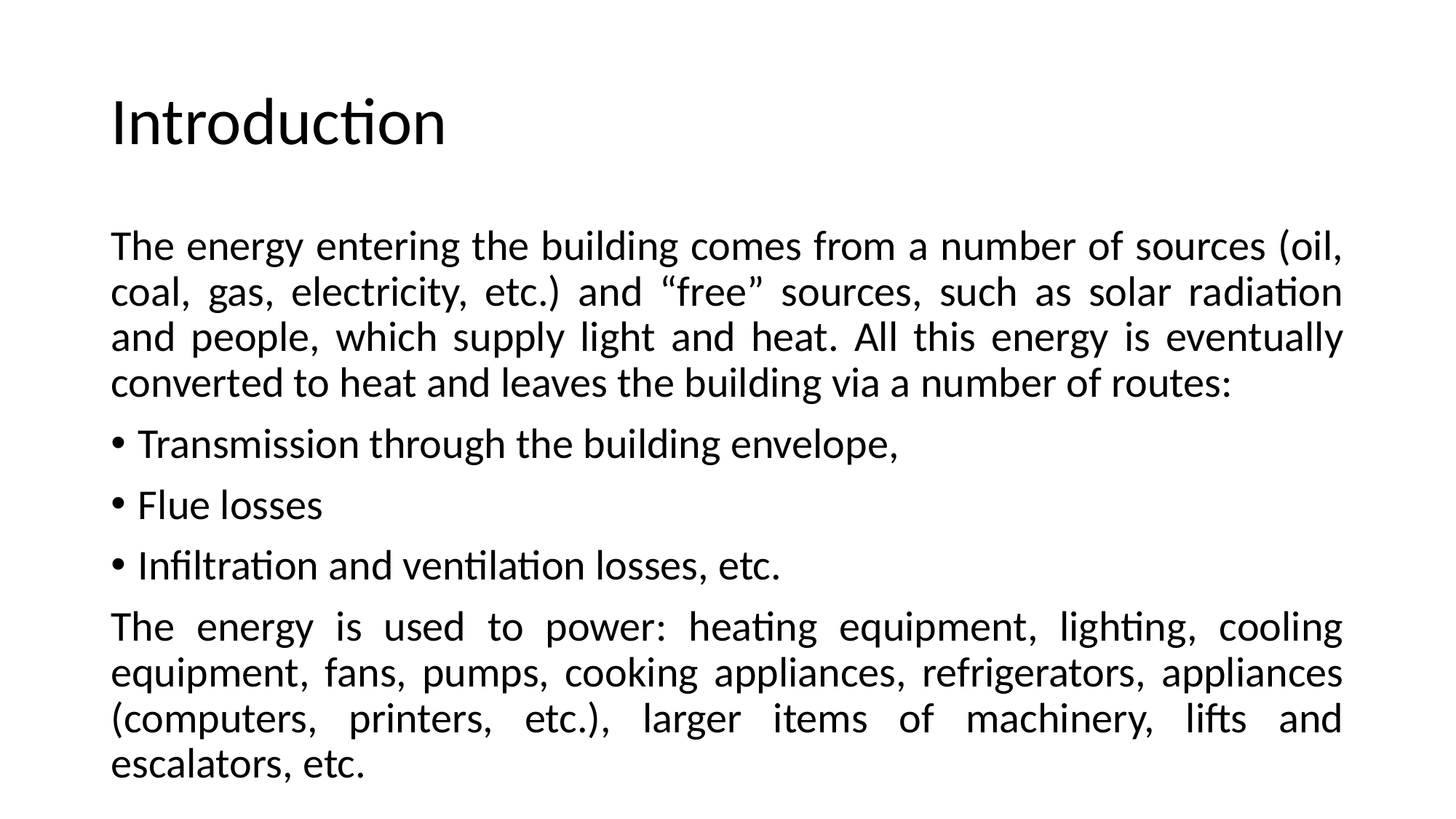

# Introduction
The energy entering the building comes from a number of sources (oil, coal, gas, electricity, etc.) and “free” sources, such as solar radiation and people, which supply light and heat. All this energy is eventually converted to heat and leaves the building via a number of routes:
Transmission through the building envelope,
Flue losses
Infiltration and ventilation losses, etc.
The energy is used to power: heating equipment, lighting, cooling equipment, fans, pumps, cooking appliances, refrigerators, appliances (computers, printers, etc.), larger items of machinery, lifts and escalators, etc.